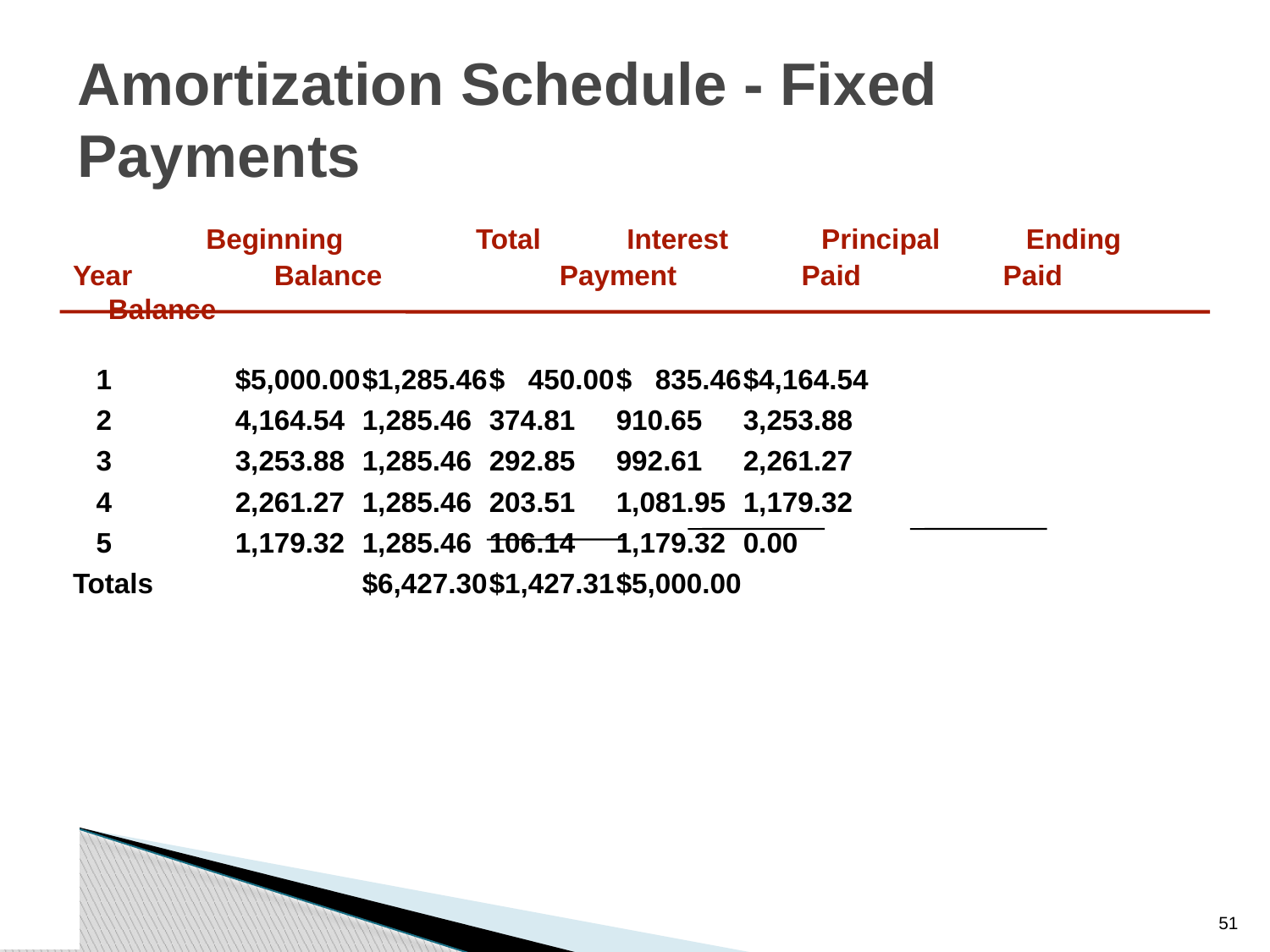

# Amortization Schedule - Fixed Payments
                 Beginning                 Total           Interest	          Principal           Ending
Year         	     Balance  	         Payment                Paid	                 Paid      	Balance
   1	$5,000.00	$1,285.46	$   450.00	$   835.46	$4,164.54
   2	4,164.54	1,285.46	374.81	910.65	3,253.88
   3	3,253.88	1,285.46	292.85	992.61	2,261.27
   4	2,261.27	1,285.46	203.51	1,081.95	1,179.32
   5	1,179.32	1,285.46	106.14	1,179.32	0.00
Totals		$6,427.30	$1,427.31	$5,000.00

51